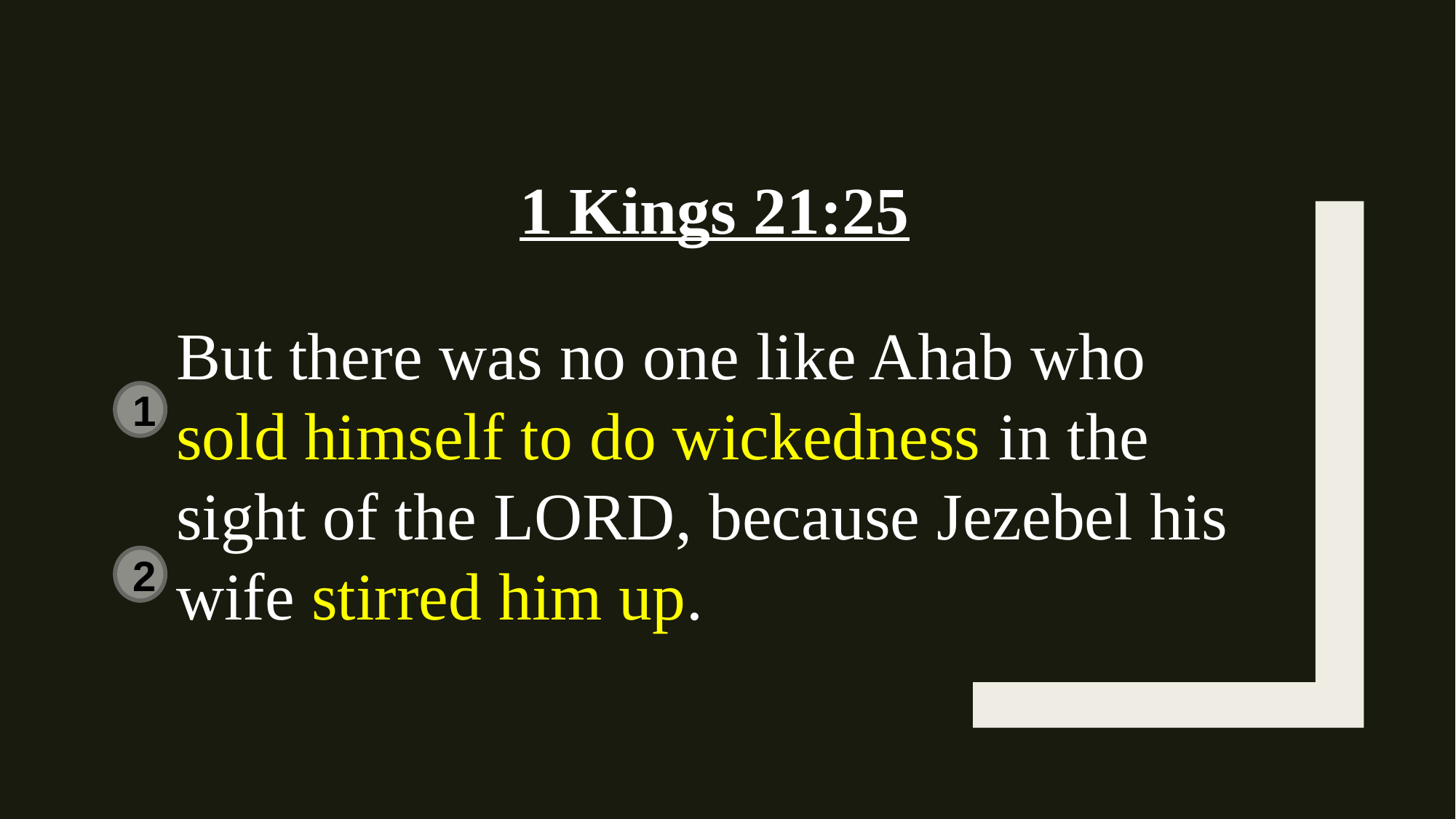

1 Kings 21:25

But there was no one like Ahab who sold himself to do wickedness in the sight of the Lord, because Jezebel his wife stirred him up.

1
2